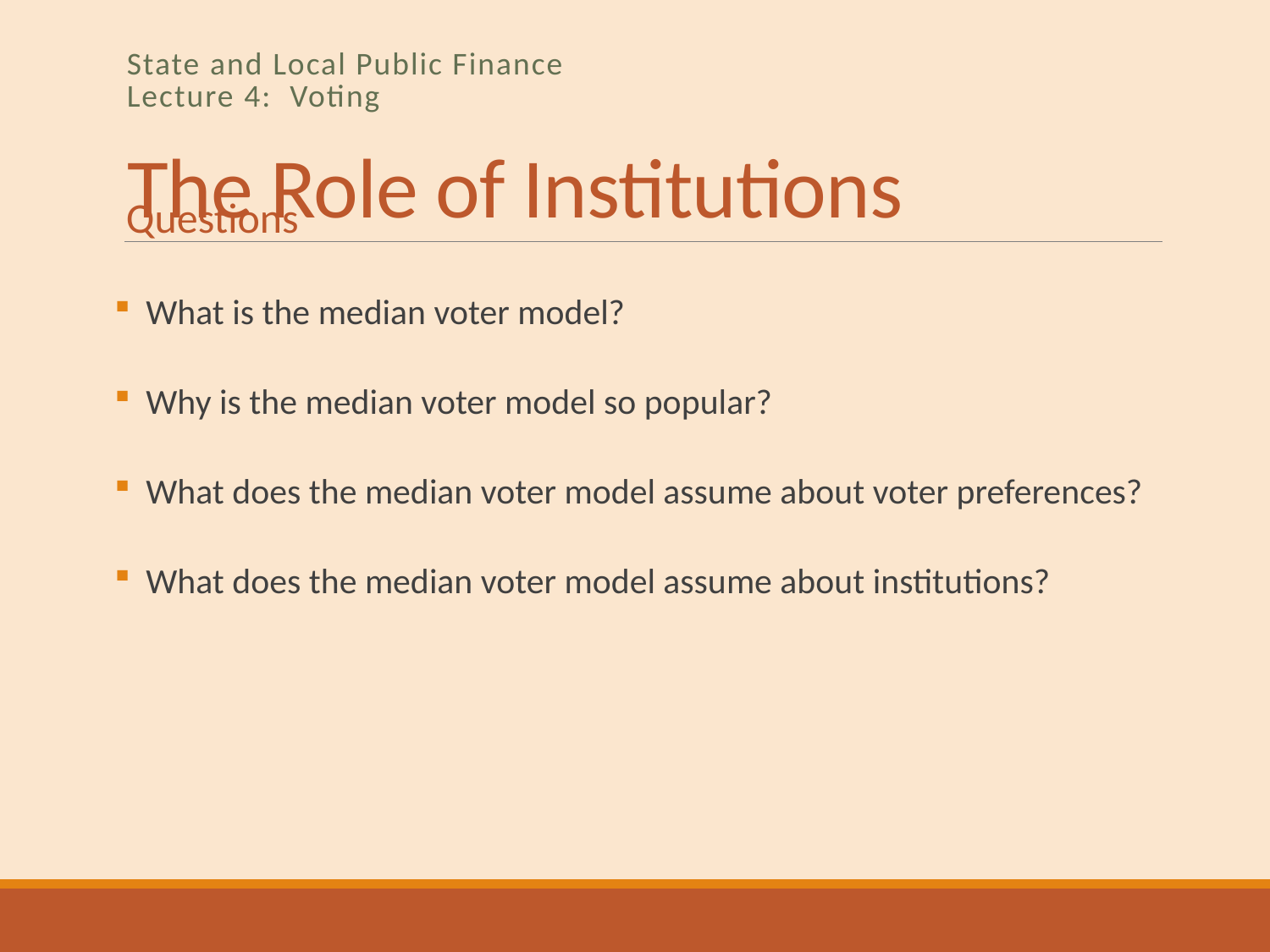

# The Role of Institutions
State and Local Public Finance
Lecture 4:  Voting
Questions
What is the median voter model?
Why is the median voter model so popular?
What does the median voter model assume about voter preferences?
What does the median voter model assume about institutions?